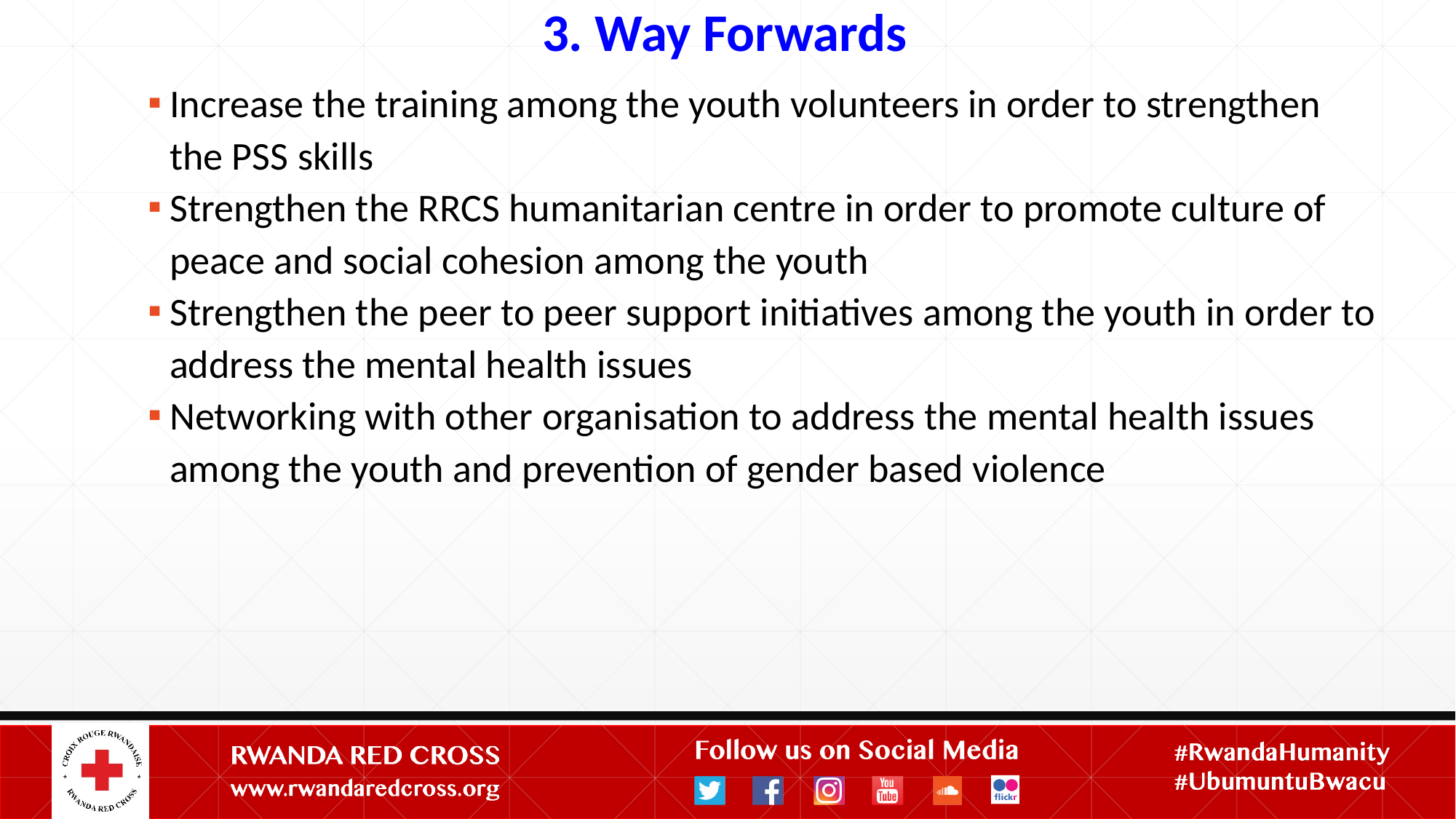

3. Way Forwards
Increase the training among the youth volunteers in order to strengthen the PSS skills
Strengthen the RRCS humanitarian centre in order to promote culture of peace and social cohesion among the youth
Strengthen the peer to peer support initiatives among the youth in order to address the mental health issues
Networking with other organisation to address the mental health issues among the youth and prevention of gender based violence